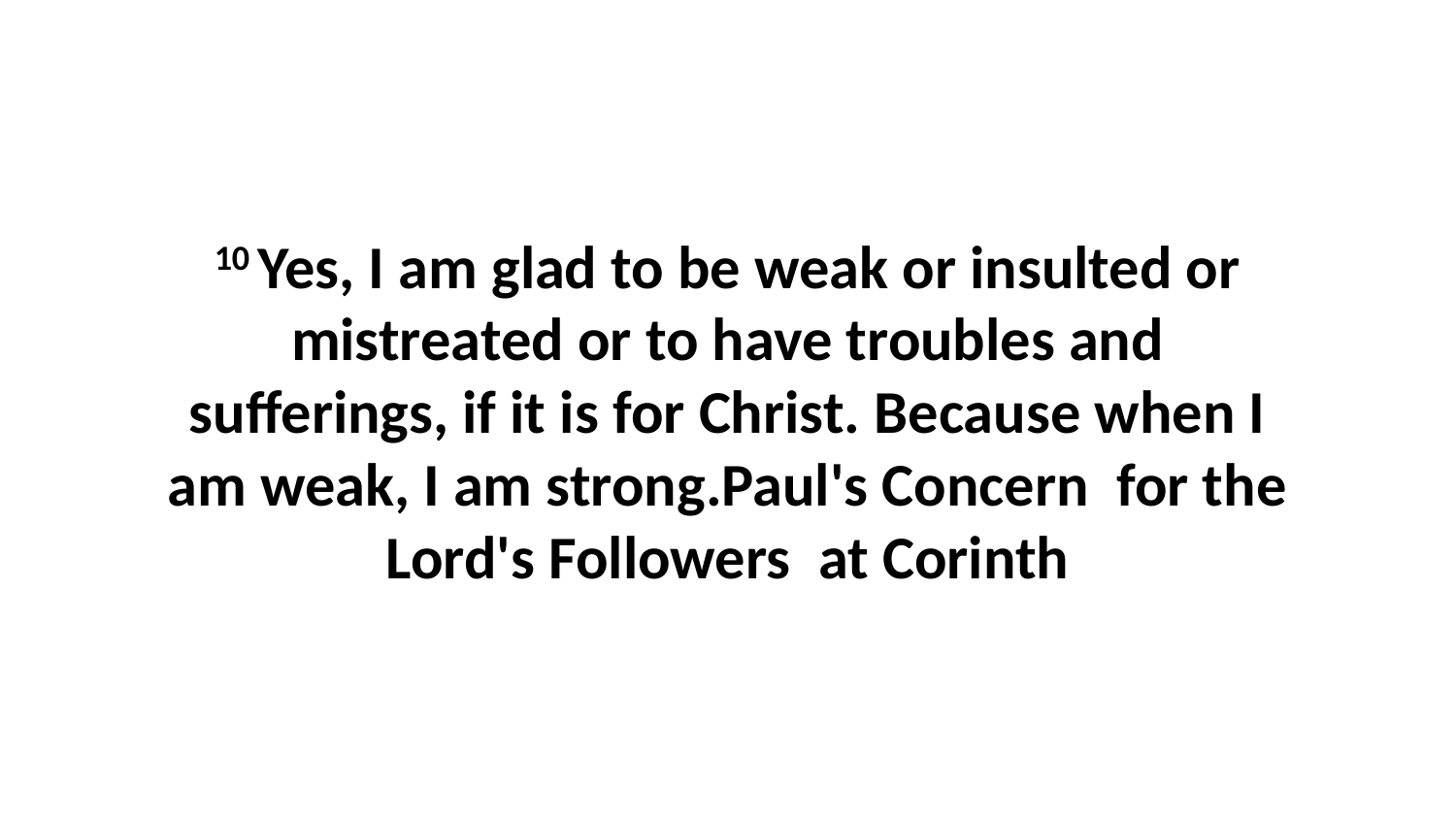

10 Yes, I am glad to be weak or insulted or mistreated or to have troubles and sufferings, if it is for Christ. Because when I am weak, I am strong.Paul's Concern  for the Lord's Followers  at Corinth